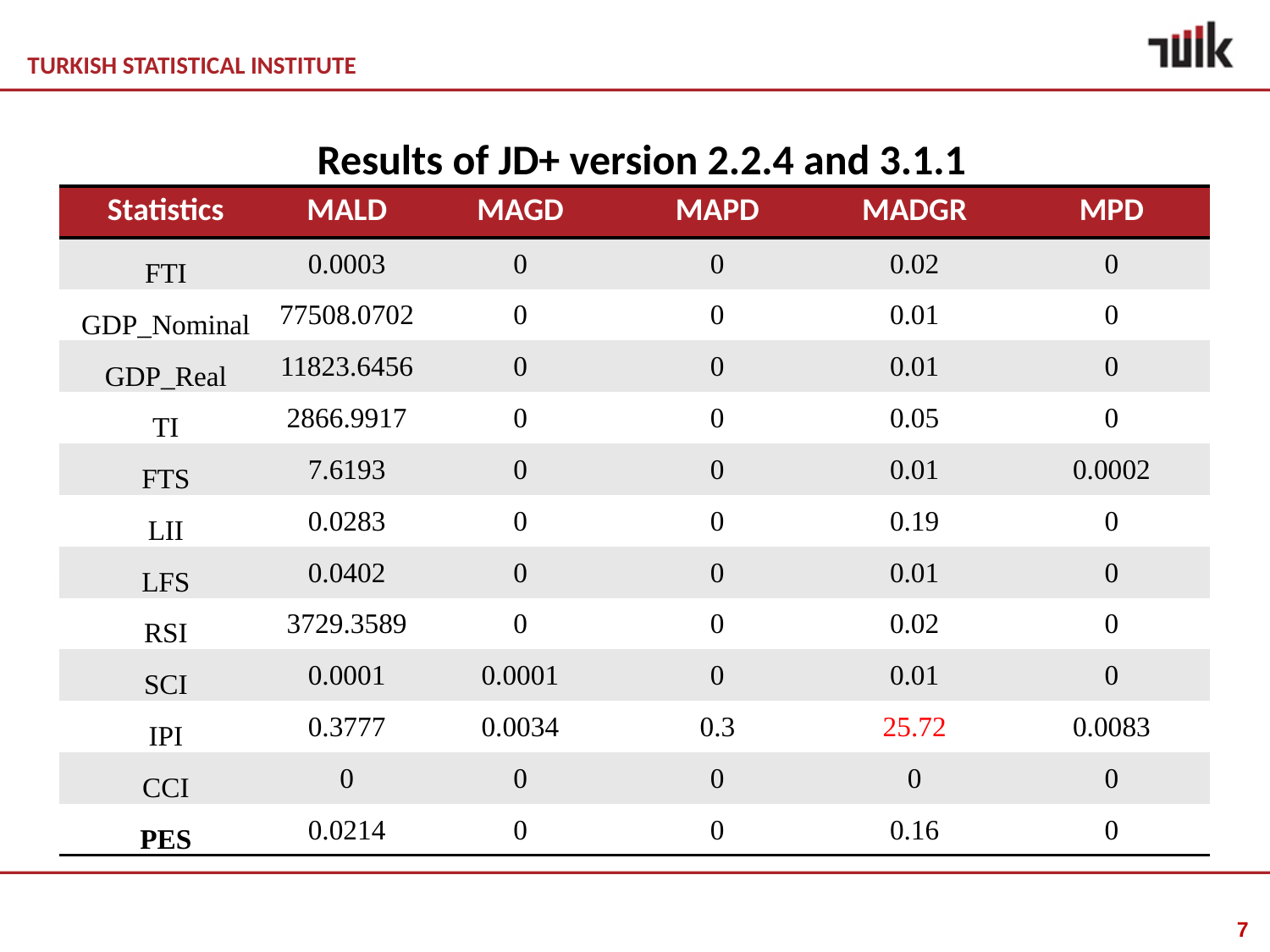

Results of JD+ version 2.2.4 and 3.1.1
| Statistics | MALD | MAGD | MAPD | MADGR | MPD |
| --- | --- | --- | --- | --- | --- |
| FTI | 0.0003 | 0 | 0 | 0.02 | 0 |
| GDP\_Nominal | 77508.0702 | 0 | 0 | 0.01 | 0 |
| GDP\_Real | 11823.6456 | 0 | 0 | 0.01 | 0 |
| TI | 2866.9917 | 0 | 0 | 0.05 | 0 |
| FTS | 7.6193 | 0 | 0 | 0.01 | 0.0002 |
| LII | 0.0283 | 0 | 0 | 0.19 | 0 |
| LFS | 0.0402 | 0 | 0 | 0.01 | 0 |
| RSI | 3729.3589 | 0 | 0 | 0.02 | 0 |
| SCI | 0.0001 | 0.0001 | 0 | 0.01 | 0 |
| IPI | 0.3777 | 0.0034 | 0.3 | 25.72 | 0.0083 |
| CCI | 0 | 0 | 0 | 0 | 0 |
| PES | 0.0214 | 0 | 0 | 0.16 | 0 |
#
7